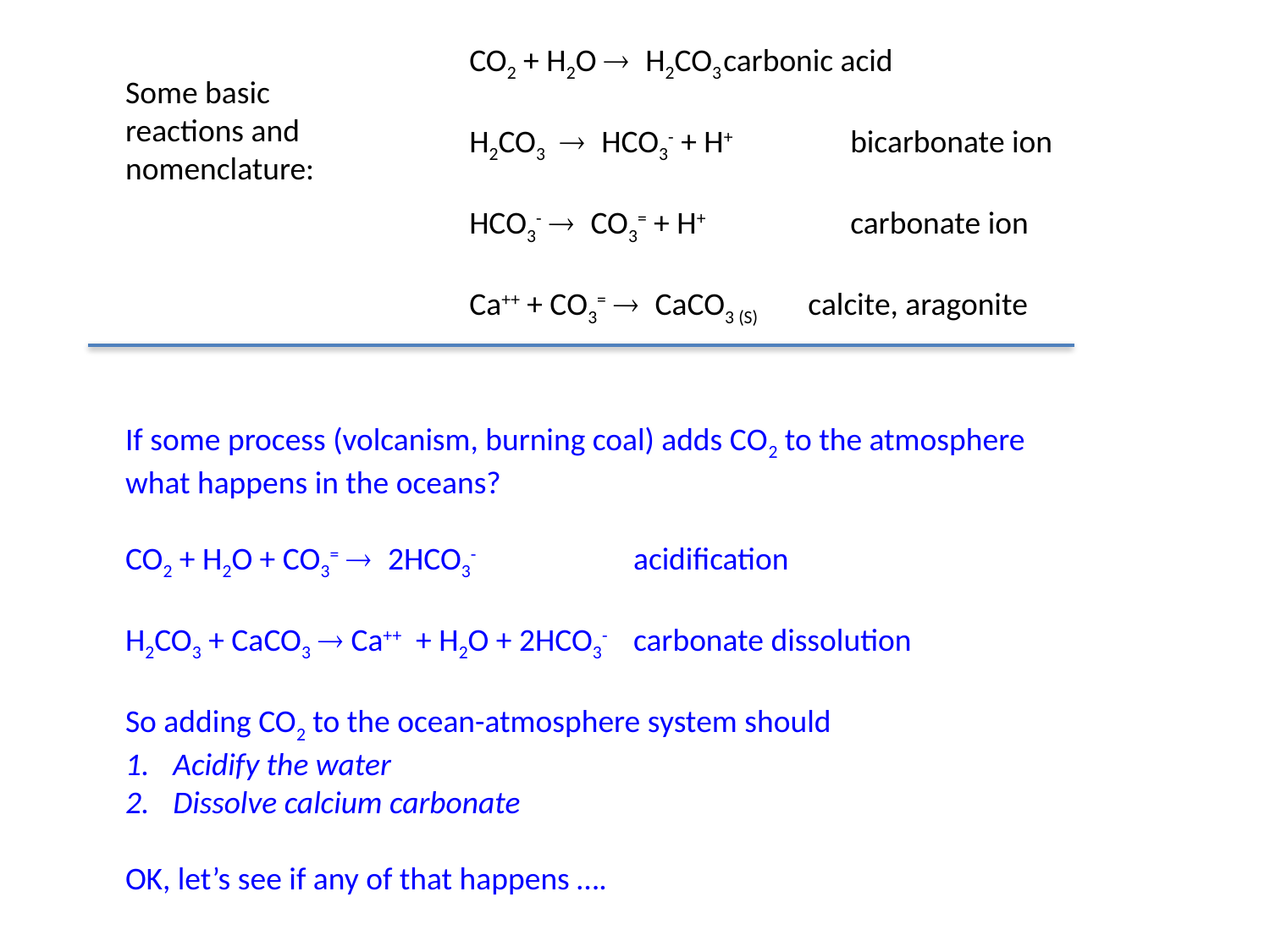

CO2 + H2O → H2CO3	carbonic acid

H2CO3  → HCO3- + H+      	bicarbonate ion

HCO3- → CO3= + H+		carbonate ion

Ca++ + CO3= → CaCO3 (S)       calcite, aragonite
Some basic reactions and nomenclature:
If some process (volcanism, burning coal) adds CO2 to the atmosphere what happens in the oceans?

CO2 + H2O + CO3= → 2HCO3-		acidification

H2CO3 + CaCO3 → Ca++  + H2O + 2HCO3-   	carbonate dissolution

So adding CO2 to the ocean-atmosphere system should
Acidify the water
Dissolve calcium carbonate

OK, let’s see if any of that happens ….